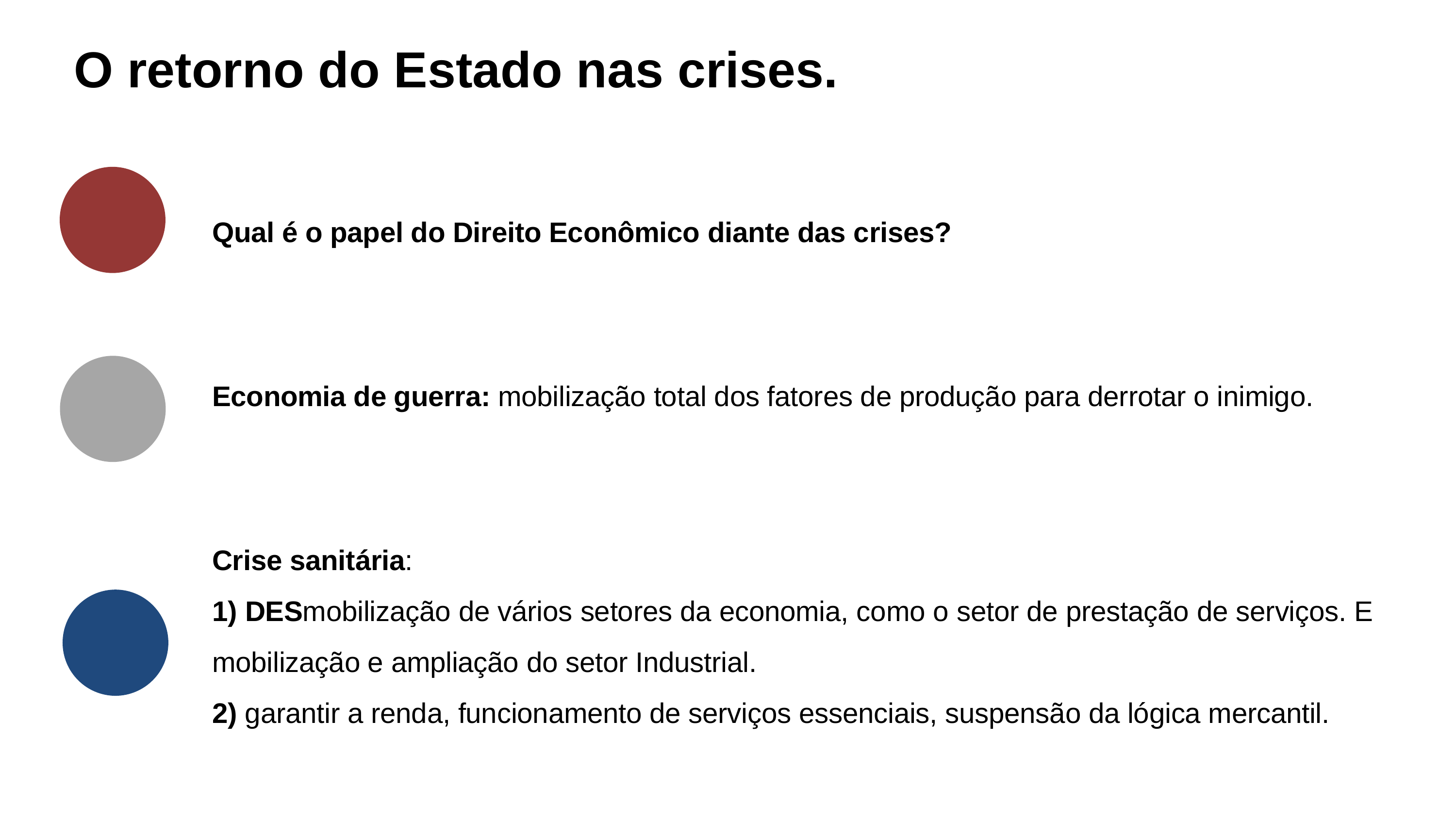

O retorno do Estado nas crises.

Qual é o papel do Direito Econômico diante das crises?

Economia de guerra: mobilização total dos fatores de produção para derrotar o inimigo.
Crise sanitária:
1) DESmobilização de vários setores da economia, como o setor de prestação de serviços. E mobilização e ampliação do setor Industrial.
2) garantir a renda, funcionamento de serviços essenciais, suspensão da lógica mercantil.